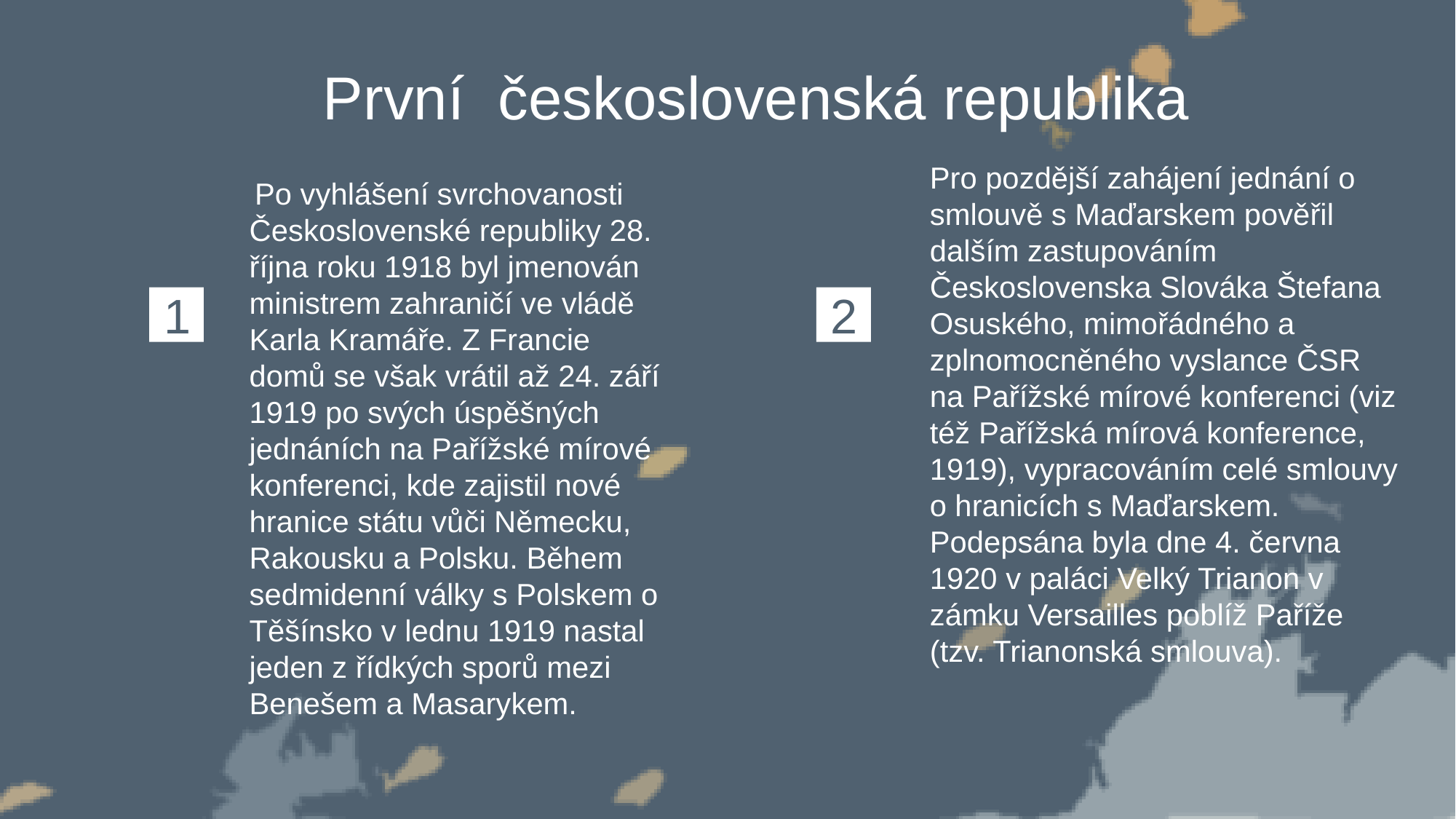

První  československá republika
Pro pozdější zahájení jednání o smlouvě s Maďarskem pověřil dalším zastupováním Československa Slováka Štefana Osuského, mimořádného a zplnomocněného vyslance ČSR na Pařížské mírové konferenci (viz též Pařížská mírová konference, 1919), vypracováním celé smlouvy o hranicích s Maďarskem. Podepsána byla dne 4. června 1920 v paláci Velký Trianon v zámku Versailles poblíž Paříže (tzv. Trianonská smlouva).

 Po vyhlášení svrchovanosti Československé republiky 28. října roku 1918 byl jmenován ministrem zahraničí ve vládě Karla Kramáře. Z Francie domů se však vrátil až 24. září 1919 po svých úspěšných jednáních na Pařížské mírové konferenci, kde zajistil nové hranice státu vůči Německu, Rakousku a Polsku. Během sedmidenní války s Polskem o Těšínsko v lednu 1919 nastal jeden z řídkých sporů mezi Benešem a Masarykem.
1
2